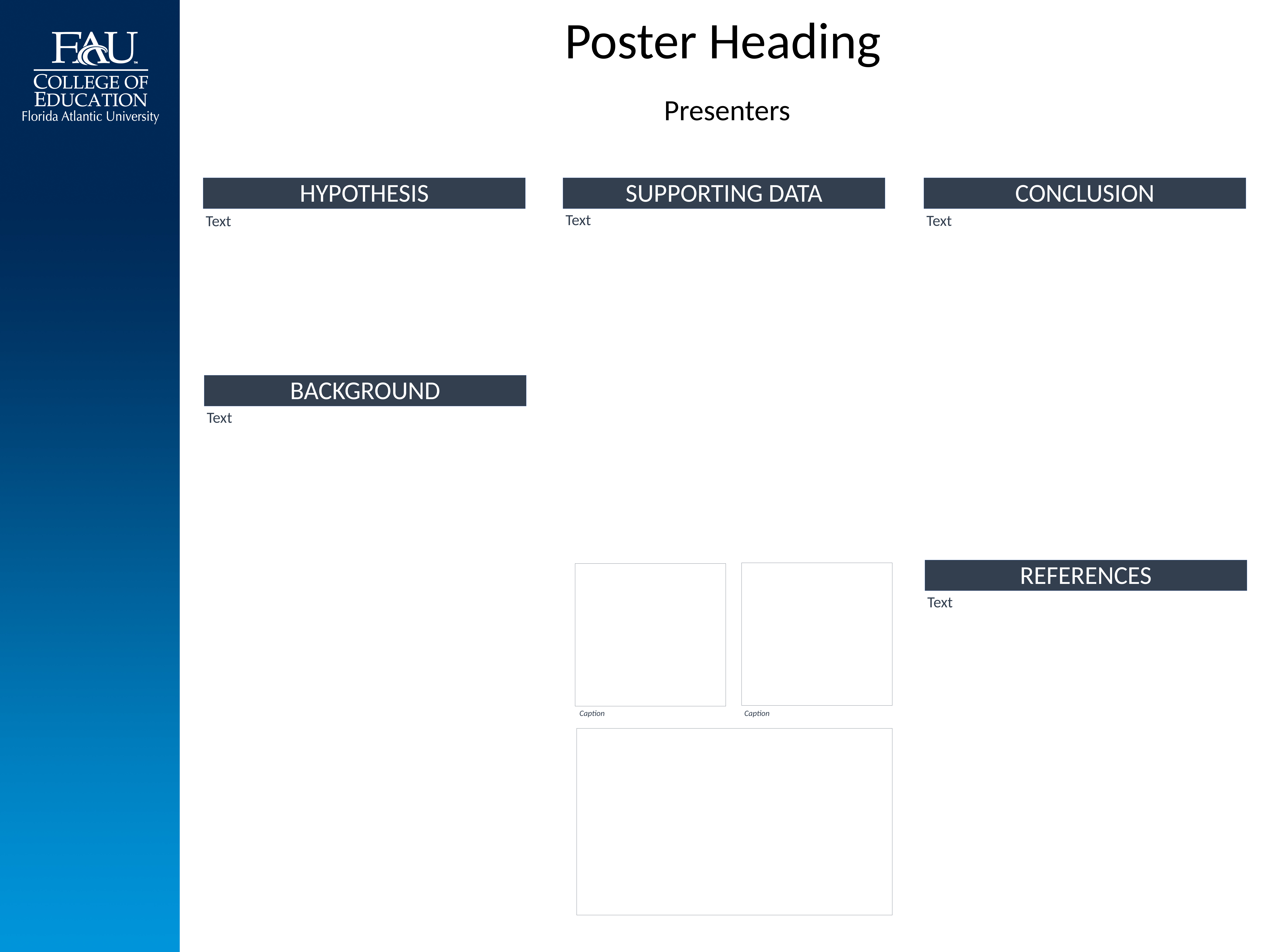

Poster Heading
Presenters
HYPOTHESIS
SUPPORTING DATA
CONCLUSION

Text
Text
Text
BACKGROUND

Text
REFERENCES

Text
Caption
Caption